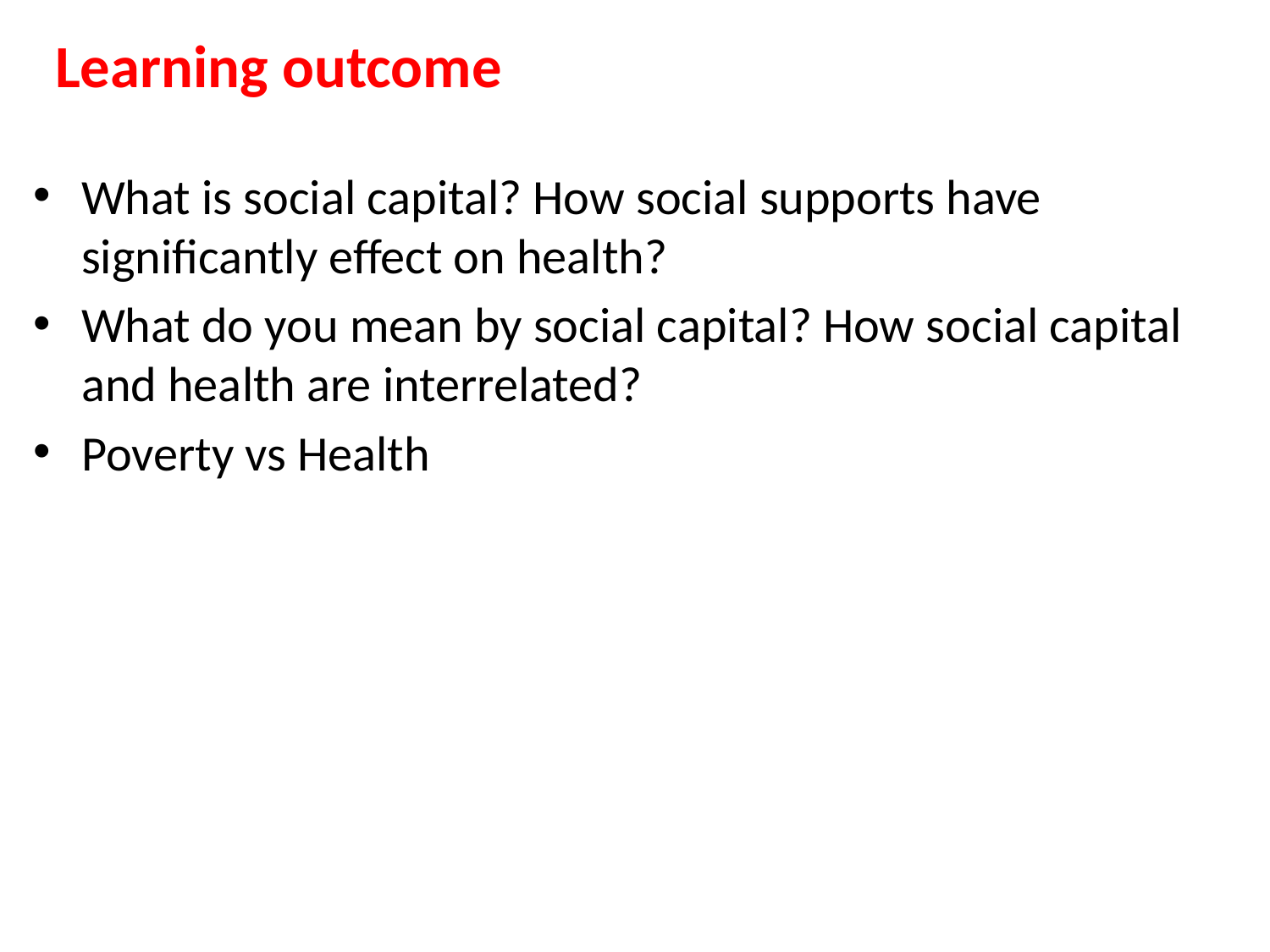

# Learning outcome
What is social capital? How social supports have significantly effect on health?
What do you mean by social capital? How social capital and health are interrelated?
Poverty vs Health